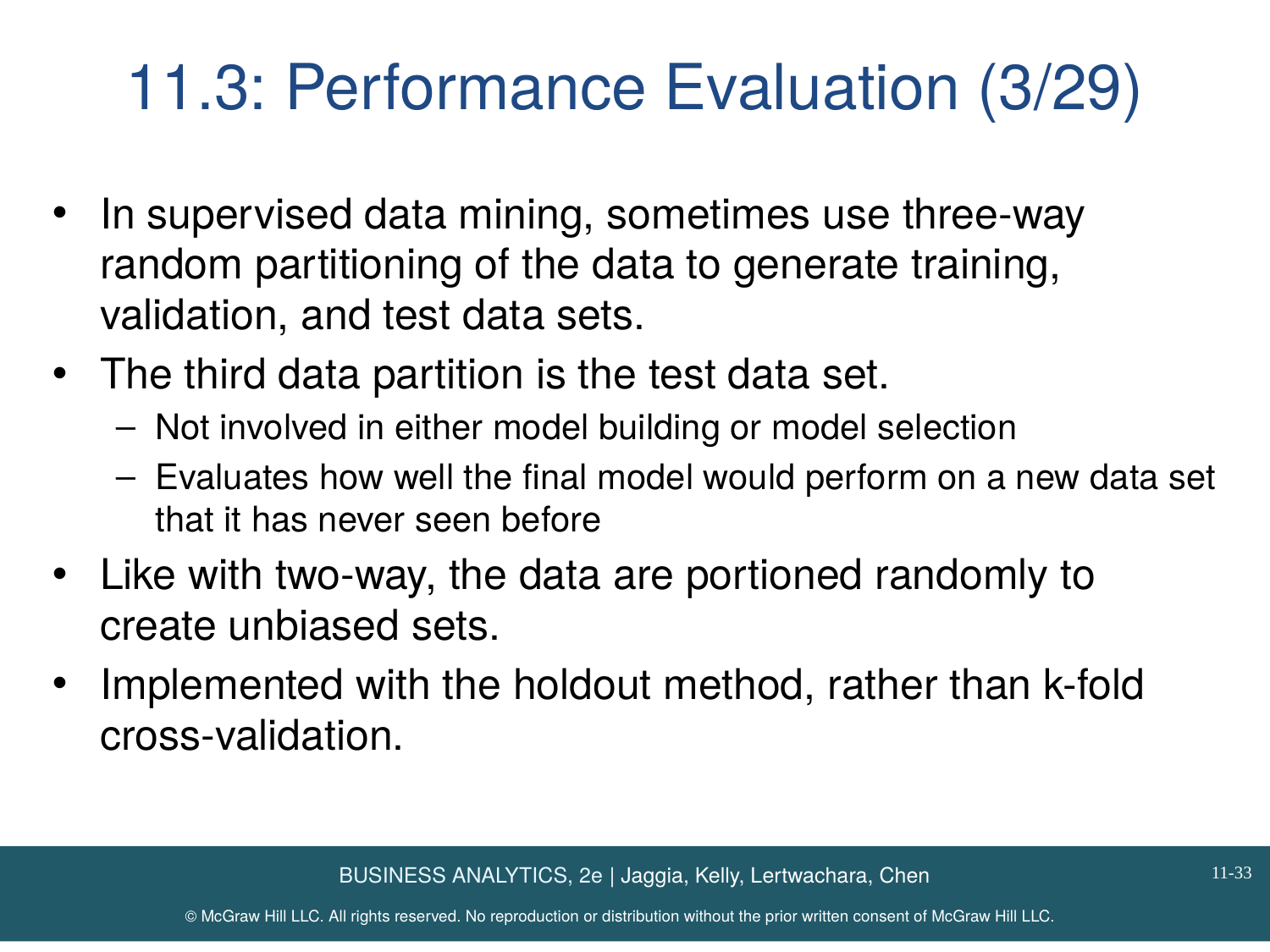

# 11.3: Performance Evaluation (3/29)
In supervised data mining, sometimes use three-way random partitioning of the data to generate training, validation, and test data sets.
The third data partition is the test data set.
Not involved in either model building or model selection
Evaluates how well the final model would perform on a new data set that it has never seen before
Like with two-way, the data are portioned randomly to create unbiased sets.
Implemented with the holdout method, rather than k-fold cross-validation.